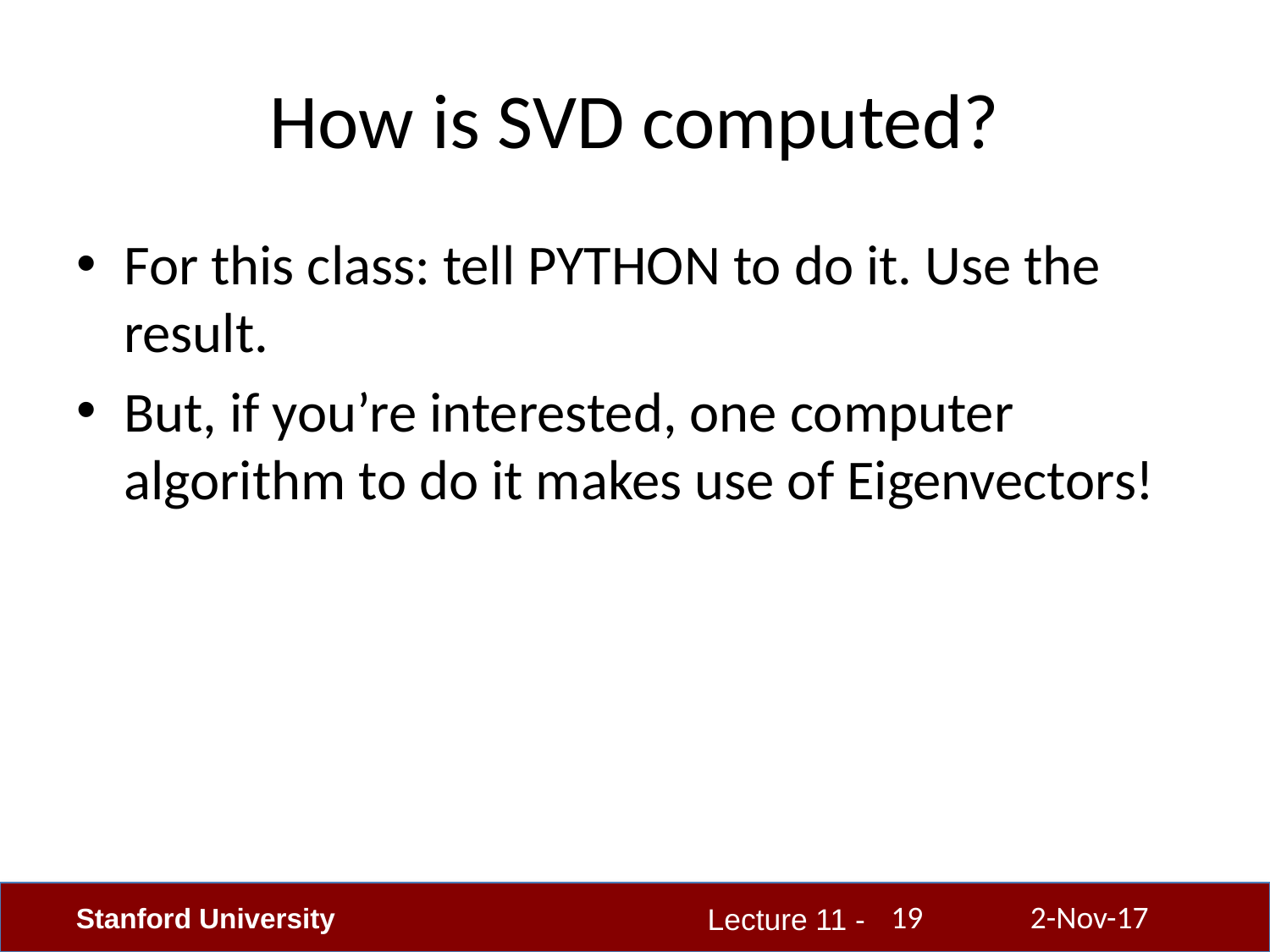

# How is SVD computed?
For this class: tell PYTHON to do it. Use the result.
But, if you’re interested, one computer algorithm to do it makes use of Eigenvectors!
19
2-Nov-17